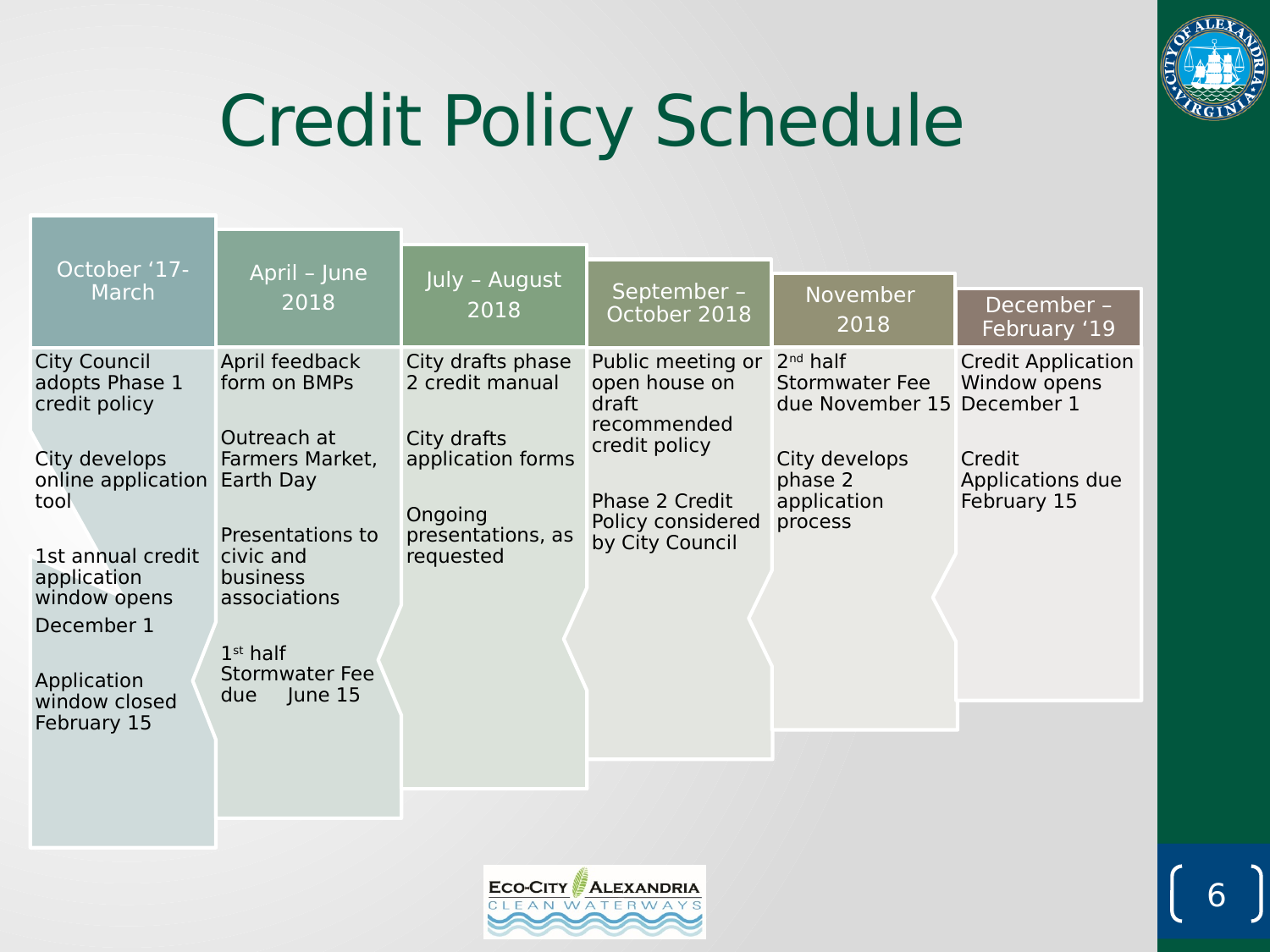

# Credit Policy Schedule
City Council adopts Phase 1 credit policy

City develops online application tool

1st annual credit application window opens
December 1

Application window closed February 15
October ‘17- March
April feedback form on BMPs

Outreach at Farmers Market, Earth Day

Presentations to civic and business associations

1st half Stormwater Fee due     June 15
April – June
2018
City drafts phase 2 credit manual

City drafts application forms

Ongoing presentations, as requested

July – August
2018
Public meeting or open house on draft recommended credit policy

Phase 2 Credit Policy considered by City Council
September – October 2018
2nd half Stormwater Fee due November 15

City develops phase 2 application process
November
2018
Credit Application Window opens December 1

Credit Applications due February 15
December – February ‘19
6